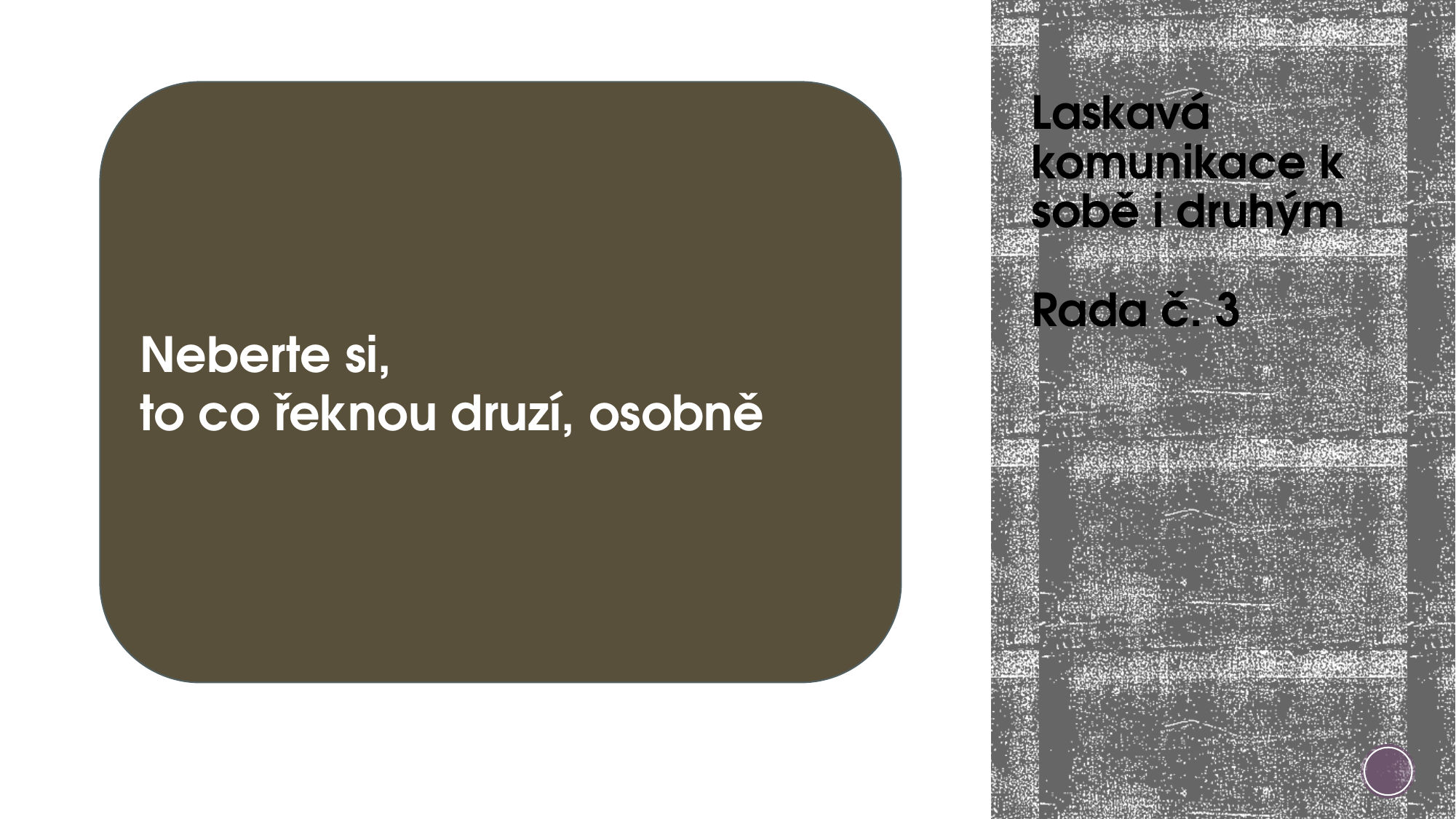

Neberte si,
to co řeknou druzí, osobně
# Laskavá komunikace k sobě i druhým Rada č. 3